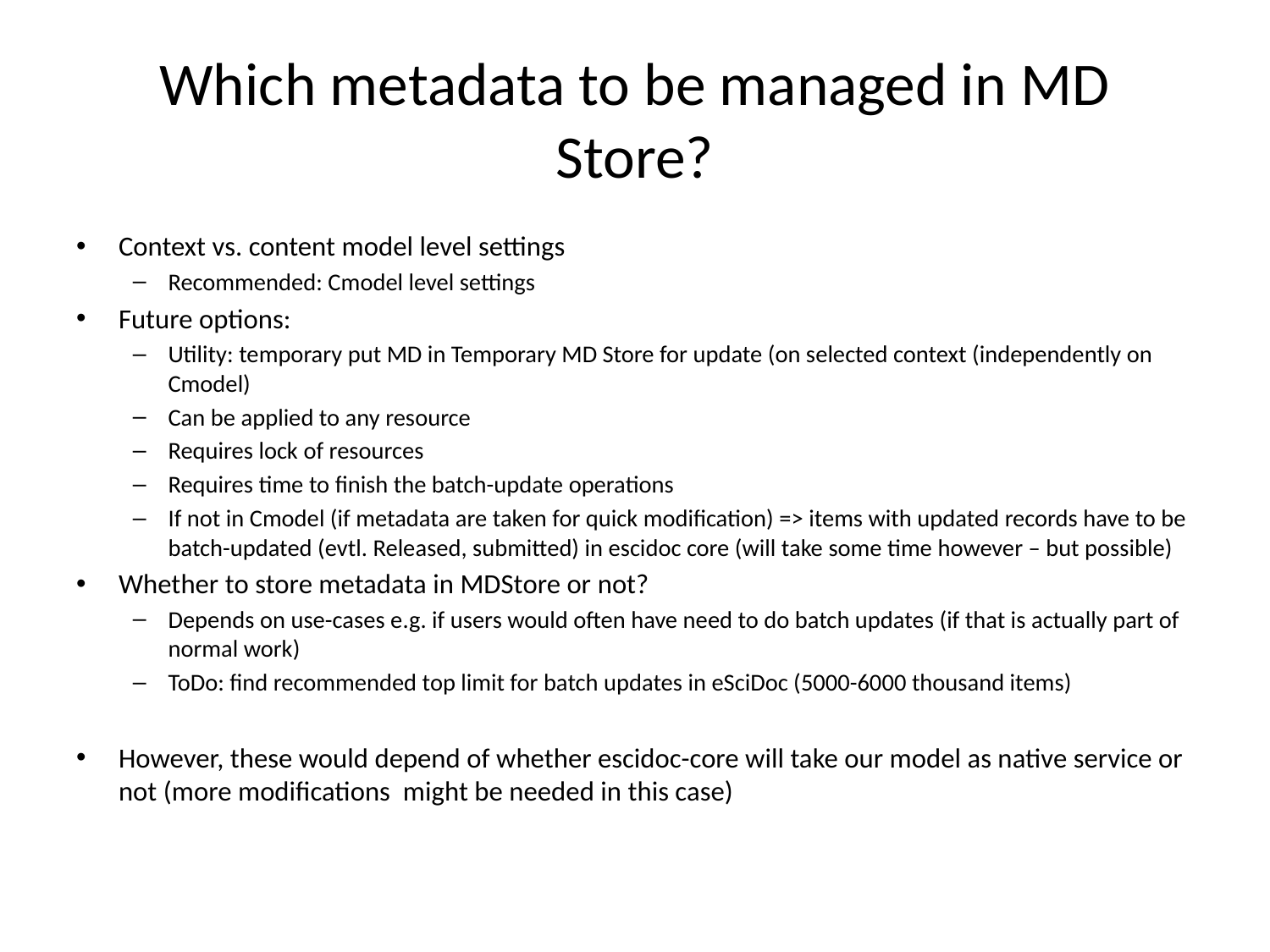

# Which metadata to be managed in MD Store?
Context vs. content model level settings
Recommended: Cmodel level settings
Future options:
Utility: temporary put MD in Temporary MD Store for update (on selected context (independently on Cmodel)
Can be applied to any resource
Requires lock of resources
Requires time to finish the batch-update operations
If not in Cmodel (if metadata are taken for quick modification) => items with updated records have to be batch-updated (evtl. Released, submitted) in escidoc core (will take some time however – but possible)
Whether to store metadata in MDStore or not?
Depends on use-cases e.g. if users would often have need to do batch updates (if that is actually part of normal work)
ToDo: find recommended top limit for batch updates in eSciDoc (5000-6000 thousand items)

However, these would depend of whether escidoc-core will take our model as native service or not (more modifications  might be needed in this case)